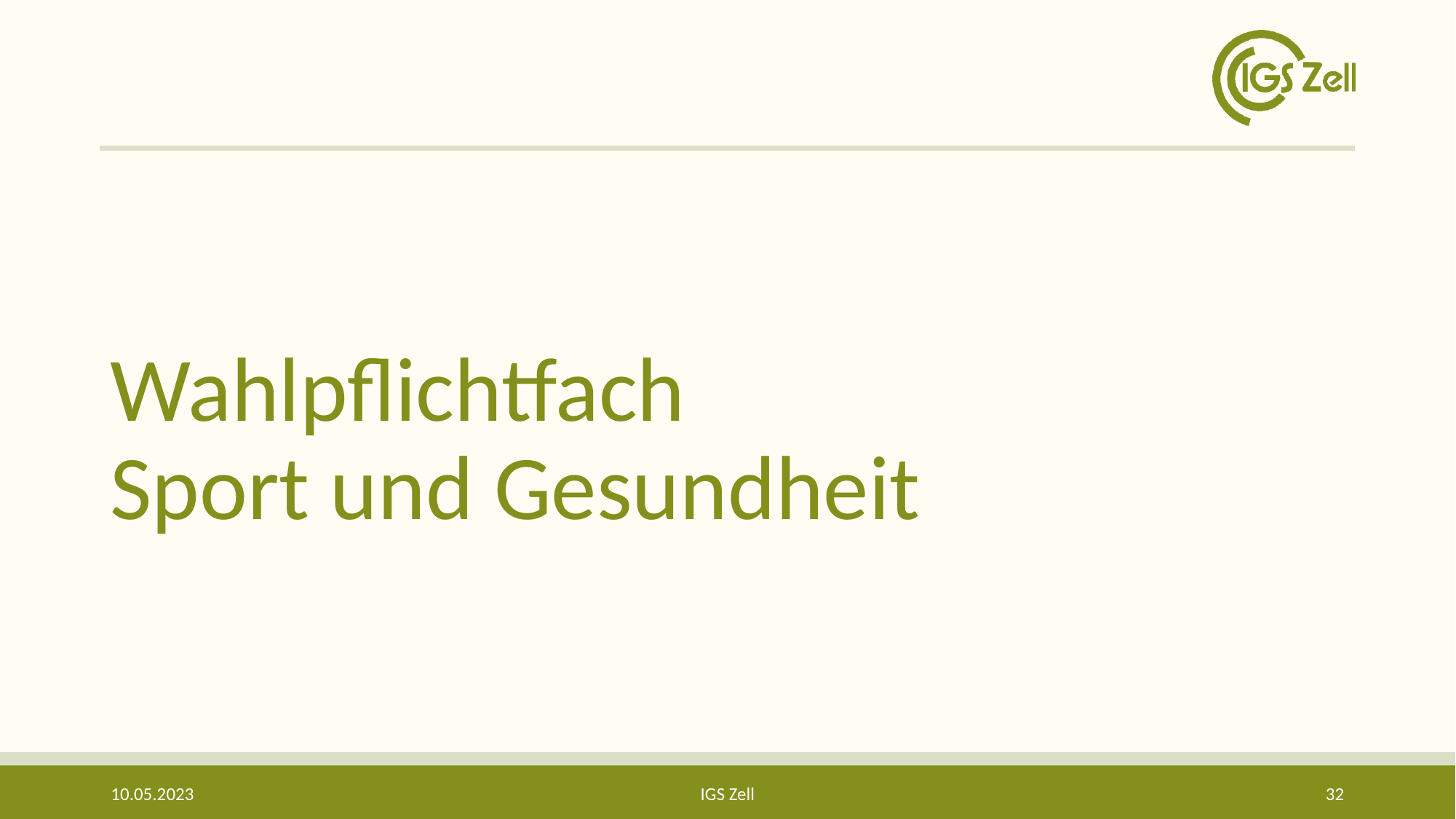

# Wahlpflichtfach Sport und Gesundheit
10.05.2023
IGS Zell
32